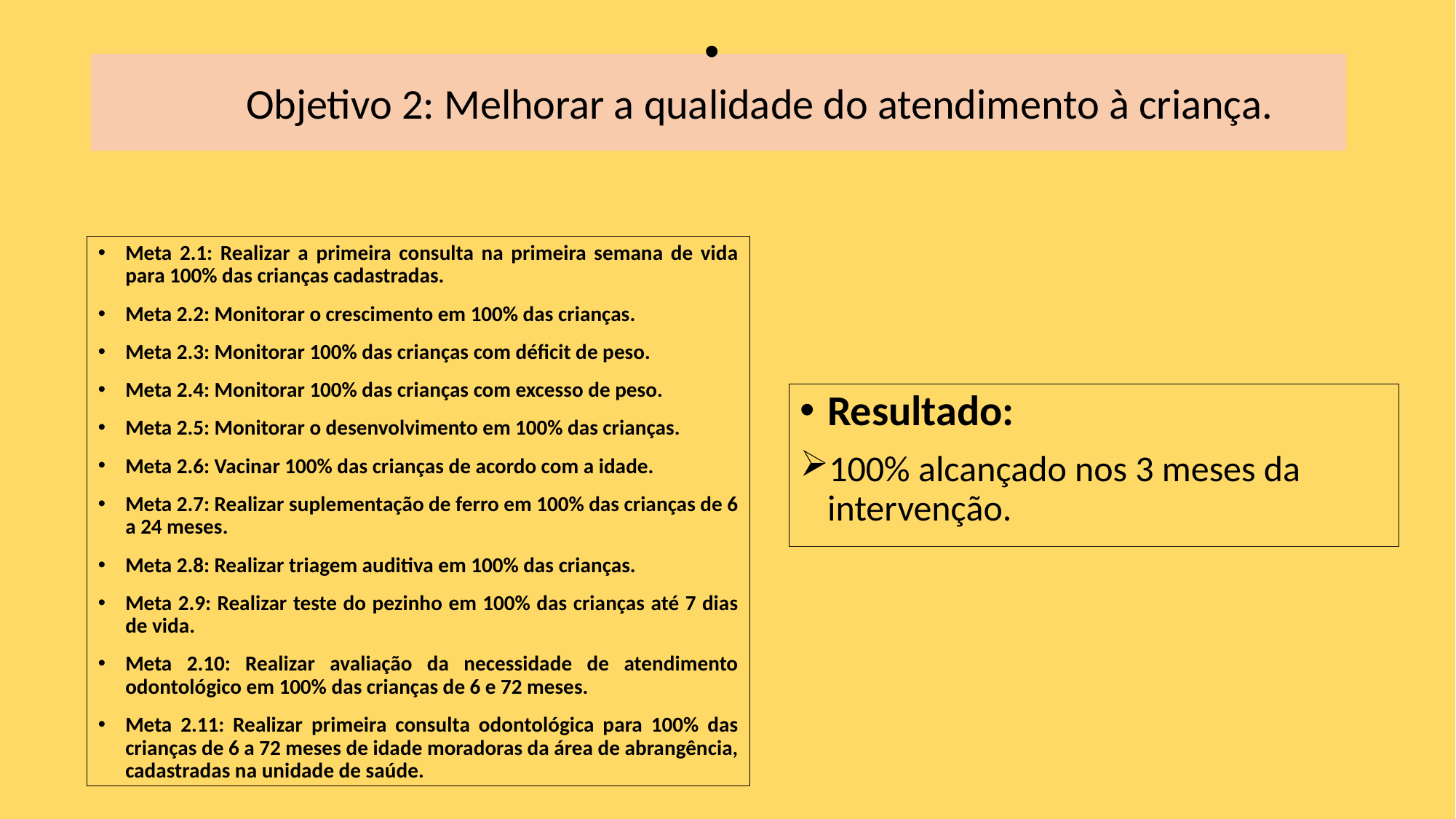

# Objetivo 2: Melhorar a qualidade do atendimento à criança.
Meta 2.1: Realizar a primeira consulta na primeira semana de vida para 100% das crianças cadastradas.
Meta 2.2: Monitorar o crescimento em 100% das crianças.
Meta 2.3: Monitorar 100% das crianças com déficit de peso.
Meta 2.4: Monitorar 100% das crianças com excesso de peso.
Meta 2.5: Monitorar o desenvolvimento em 100% das crianças.
Meta 2.6: Vacinar 100% das crianças de acordo com a idade.
Meta 2.7: Realizar suplementação de ferro em 100% das crianças de 6 a 24 meses.
Meta 2.8: Realizar triagem auditiva em 100% das crianças.
Meta 2.9: Realizar teste do pezinho em 100% das crianças até 7 dias de vida.
Meta 2.10: Realizar avaliação da necessidade de atendimento odontológico em 100% das crianças de 6 e 72 meses.
Meta 2.11: Realizar primeira consulta odontológica para 100% das crianças de 6 a 72 meses de idade moradoras da área de abrangência, cadastradas na unidade de saúde.

Resultado:
100% alcançado nos 3 meses da intervenção.